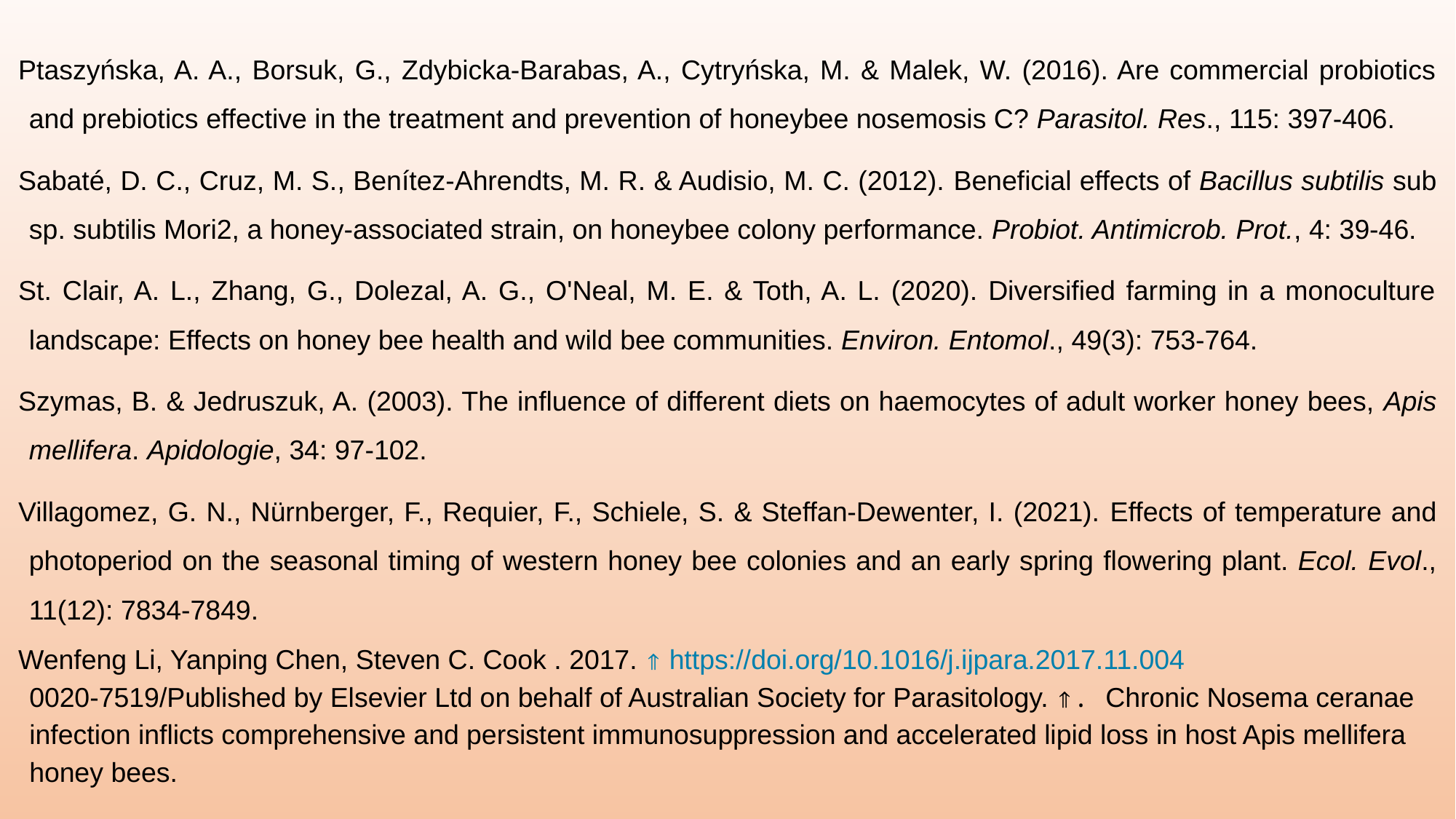

Ptaszyńska, A. A., Borsuk, G., Zdybicka-Barabas, A., Cytryńska, M. & Malek, W. (2016). Are commercial probiotics and prebiotics effective in the treatment and prevention of honeybee nosemosis C? Parasitol. Res., 115: 397-406.
Sabaté, D. C., Cruz, M. S., Benítez-Ahrendts, M. R. & Audisio, M. C. (2012). Beneficial effects of Bacillus subtilis sub sp. subtilis Mori2, a honey-associated strain, on honeybee colony performance. Probiot. Antimicrob. Prot., 4: 39-46.
St. Clair, A. L., Zhang, G., Dolezal, A. G., O'Neal, M. E. & Toth, A. L. (2020). Diversified farming in a monoculture landscape: Effects on honey bee health and wild bee communities. Environ. Entomol., 49(3): 753-764.
Szymas, B. & Jedruszuk, A. (2003). The influence of different diets on haemocytes of adult worker honey bees, Apis mellifera. Apidologie, 34: 97-102.
Villagomez, G. N., Nürnberger, F., Requier, F., Schiele, S. & Steffan-Dewenter, I. (2021). Effects of temperature and photoperiod on the seasonal timing of western honey bee colonies and an early spring flowering plant. Ecol. Evol., 11(12): 7834-7849.
Wenfeng Li, Yanping Chen, Steven C. Cook . 2017. ⇑ https://doi.org/10.1016/j.ijpara.2017.11.004 0020-7519/Published by Elsevier Ltd on behalf of Australian Society for Parasitology. ⇑. Chronic Nosema ceranae infection inflicts comprehensive and persistent immunosuppression and accelerated lipid loss in host Apis mellifera honey bees.